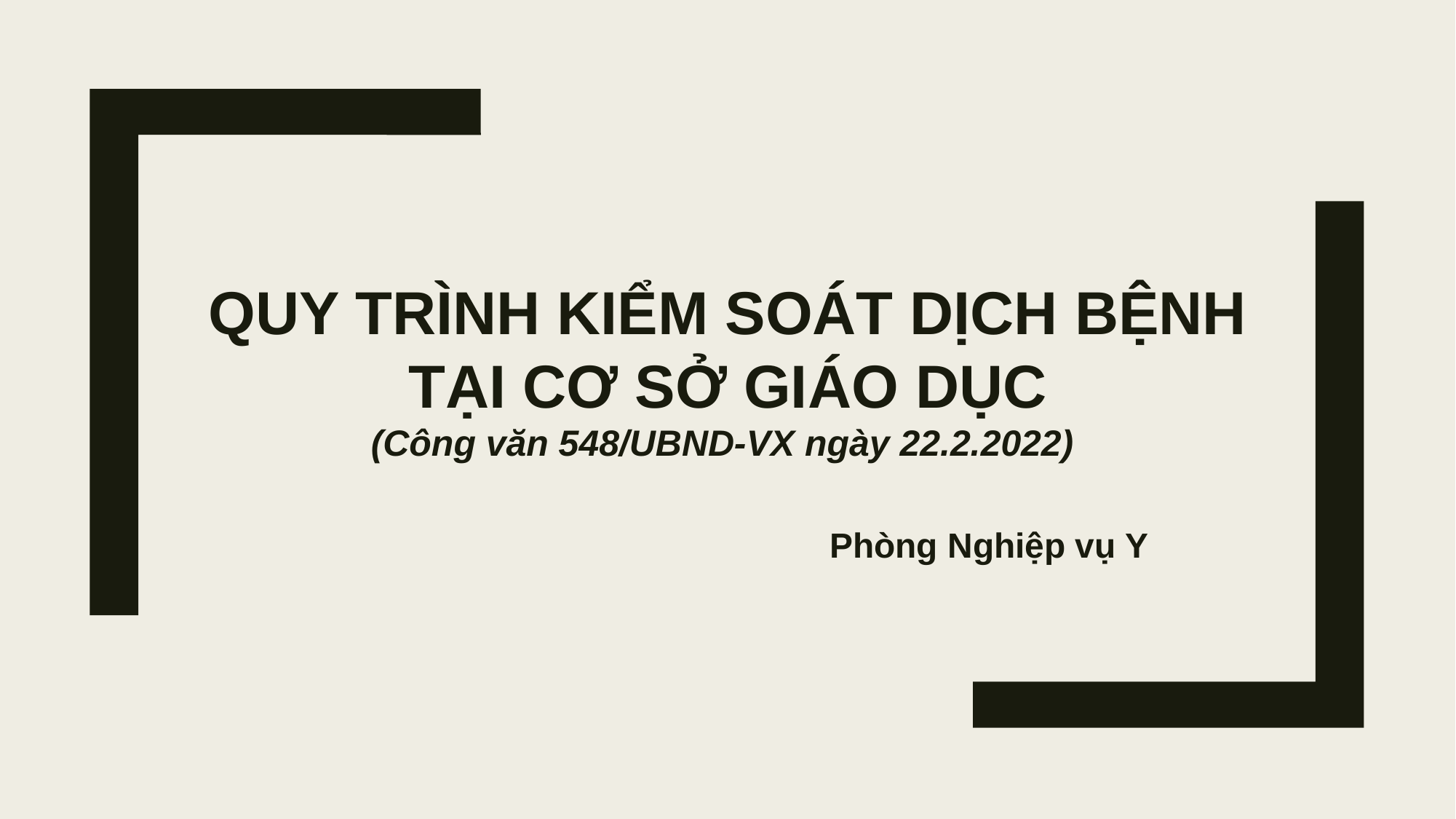

# QUY TRình kiểm soát dịch bệnh tại cơ sở giáo dục (Công văn 548/UBND-VX ngày 22.2.2022)
Phòng Nghiệp vụ Y